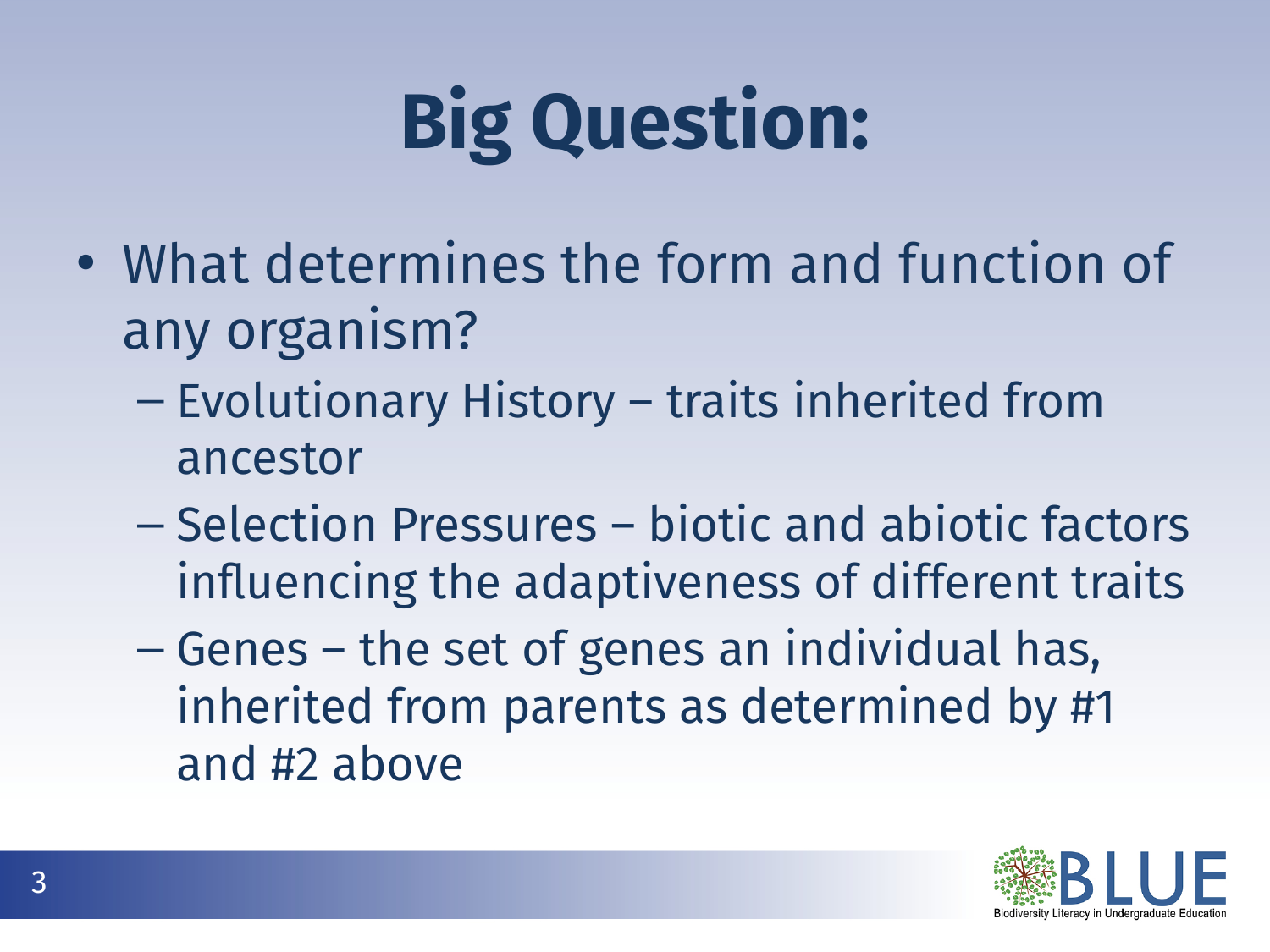

# Big Question:
What determines the form and function of any organism?
Evolutionary History – traits inherited from ancestor
Selection Pressures – biotic and abiotic factors influencing the adaptiveness of different traits
Genes – the set of genes an individual has, inherited from parents as determined by #1 and #2 above